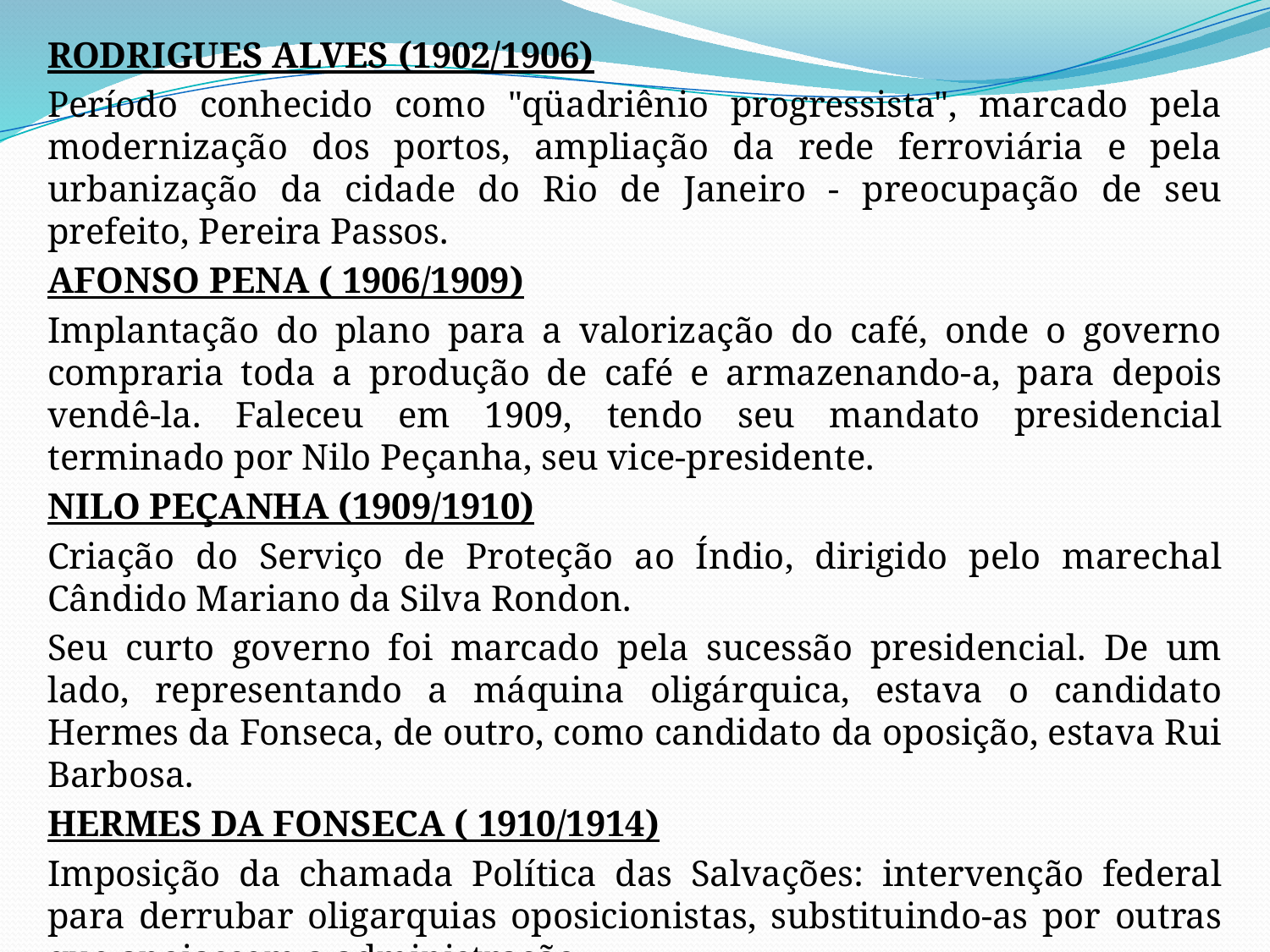

RODRIGUES ALVES (1902/1906)
Período conhecido como "qüadriênio progressista", marcado pela modernização dos portos, ampliação da rede ferroviária e pela urbanização da cidade do Rio de Janeiro - preocupação de seu prefeito, Pereira Passos.
AFONSO PENA ( 1906/1909)
Implantação do plano para a valorização do café, onde o governo compraria toda a produção de café e armazenando-a, para depois vendê-la. Faleceu em 1909, tendo seu mandato presidencial terminado por Nilo Peçanha, seu vice-presidente.
NILO PEÇANHA (1909/1910)
Criação do Serviço de Proteção ao Índio, dirigido pelo marechal Cândido Mariano da Silva Rondon.
Seu curto governo foi marcado pela sucessão presidencial. De um lado, representando a máquina oligárquica, estava o candidato Hermes da Fonseca, de outro, como candidato da oposição, estava Rui Barbosa.
HERMES DA FONSECA ( 1910/1914)
Imposição da chamada Política das Salvações: intervenção federal para derrubar oligarquias oposicionistas, substituindo-as por outras que apoiassem a administração.